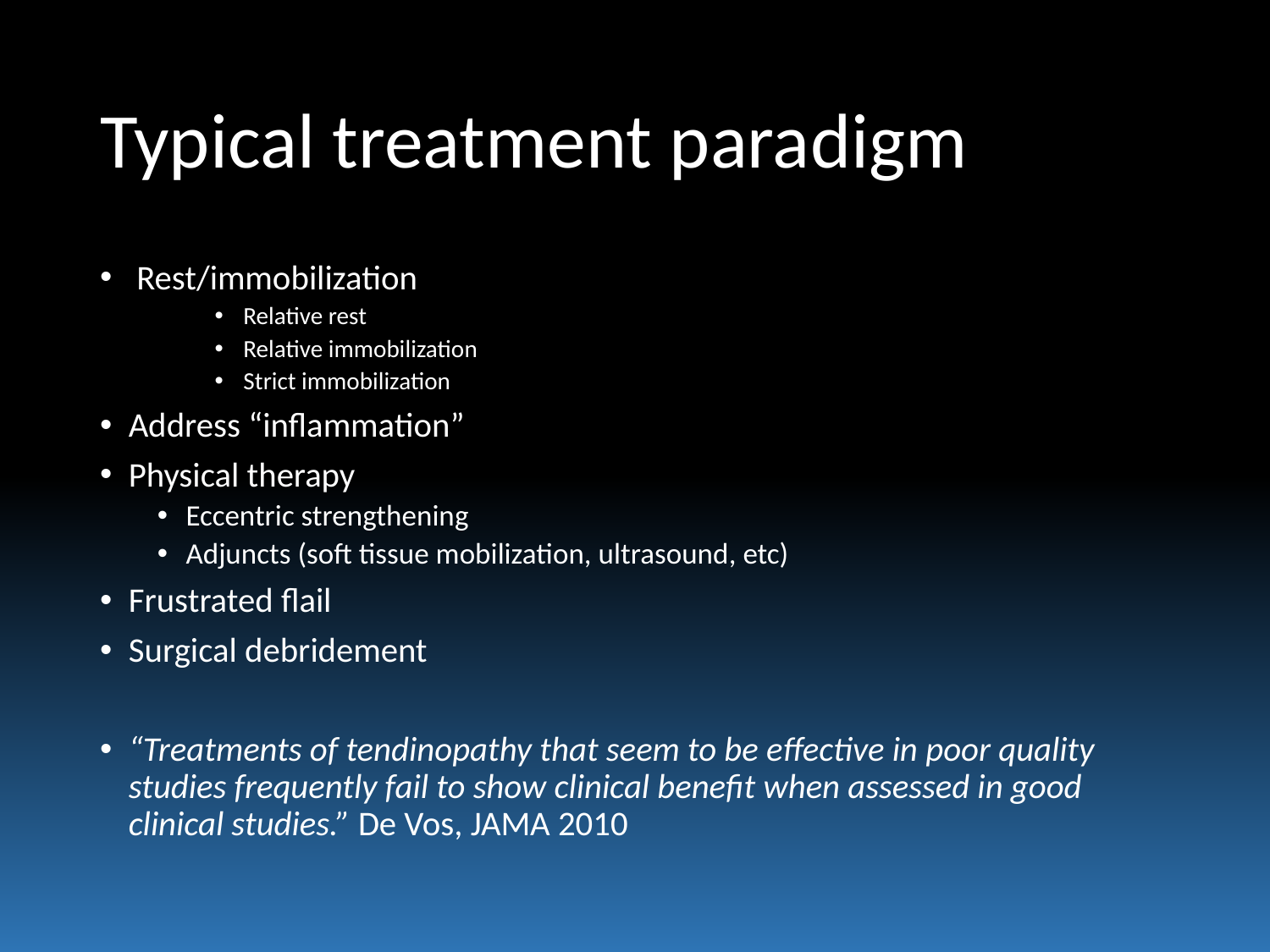

# Typical treatment paradigm
 Rest/immobilization
Relative rest
Relative immobilization
Strict immobilization
Address “inflammation”
Physical therapy
Eccentric strengthening
Adjuncts (soft tissue mobilization, ultrasound, etc)
Frustrated flail
Surgical debridement

“Treatments of tendinopathy that seem to be effective in poor quality studies frequently fail to show clinical benefit when assessed in good clinical studies.” De Vos, JAMA 2010